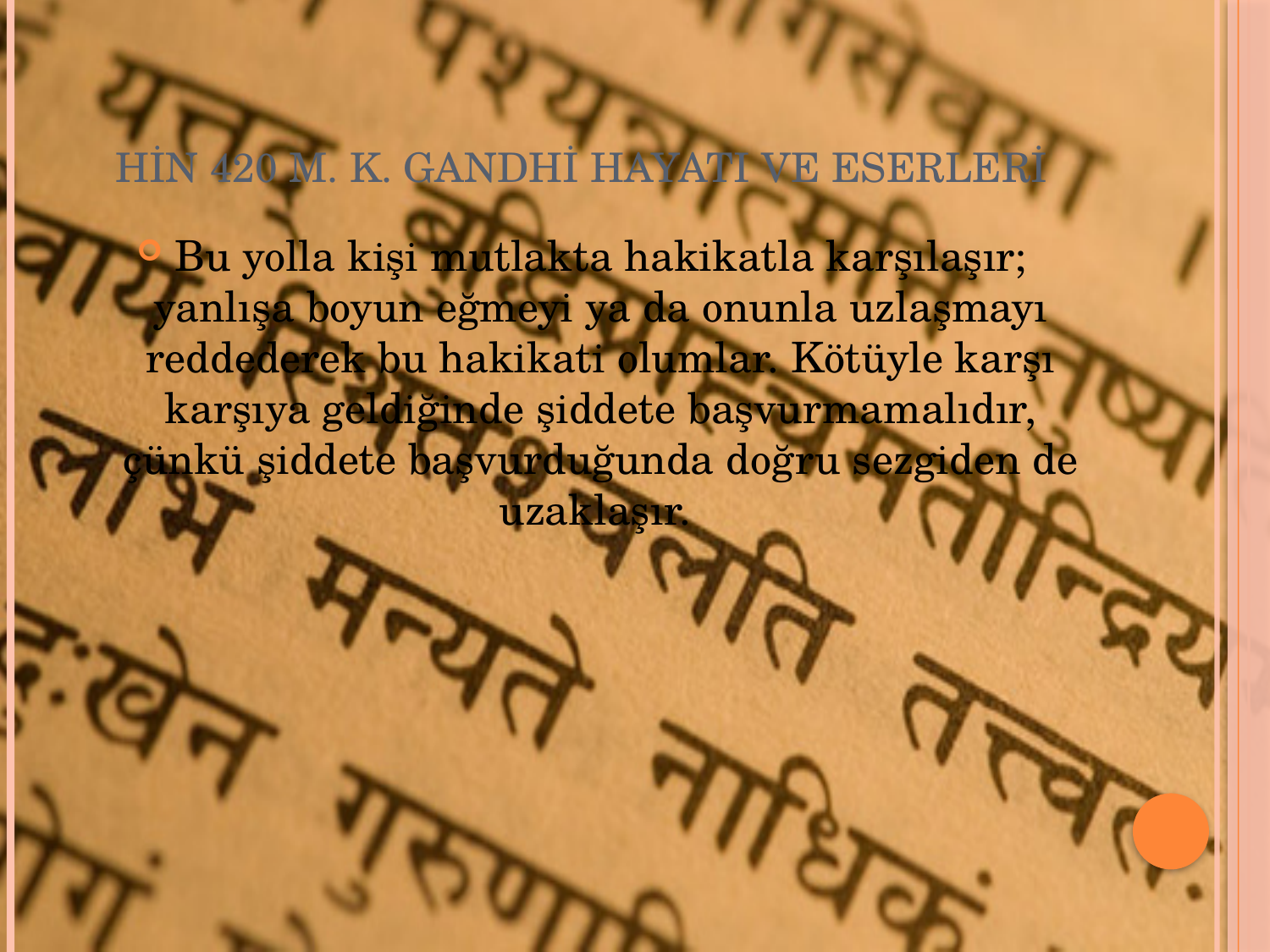

# HİN 420 M. K. GANDHİ HAYATI VE ESERLERİ
Bu yolla kişi mutlakta hakikatla karşılaşır; yanlışa boyun eğmeyi ya da onunla uzlaşmayı reddederek bu hakikati olumlar. Kötüyle karşı karşıya geldiğinde şiddete başvurmamalıdır, çünkü şiddete başvurduğunda doğru sezgiden de uzaklaşır.